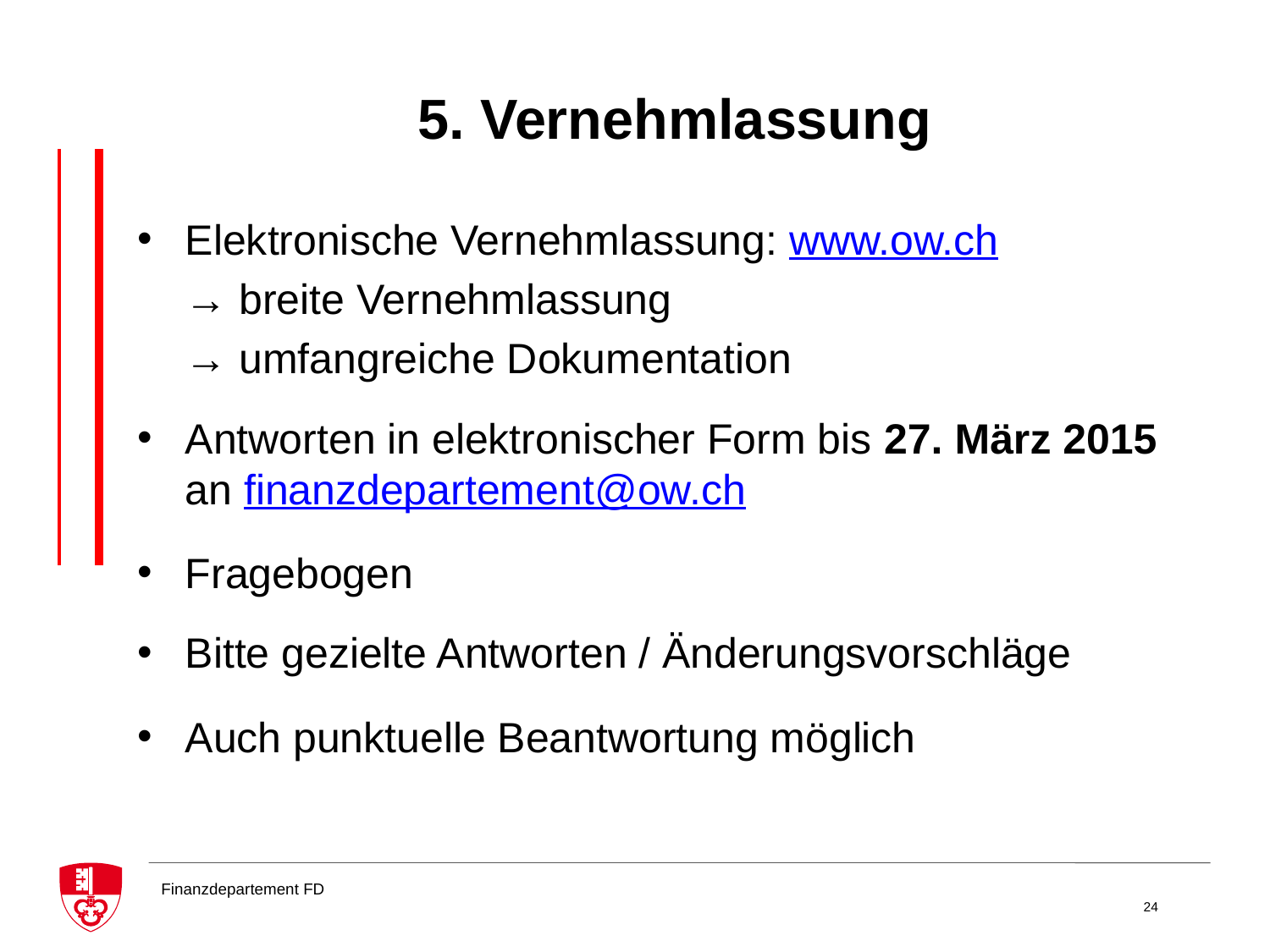

# 5. Vernehmlassung
Elektronische Vernehmlassung: www.ow.ch
    → breite Vernehmlassung
    → umfangreiche Dokumentation
Antworten in elektronischer Form bis 27. März 2015 an finanzdepartement@ow.ch

Fragebogen
Bitte gezielte Antworten / Änderungsvorschläge

Auch punktuelle Beantwortung möglich

24